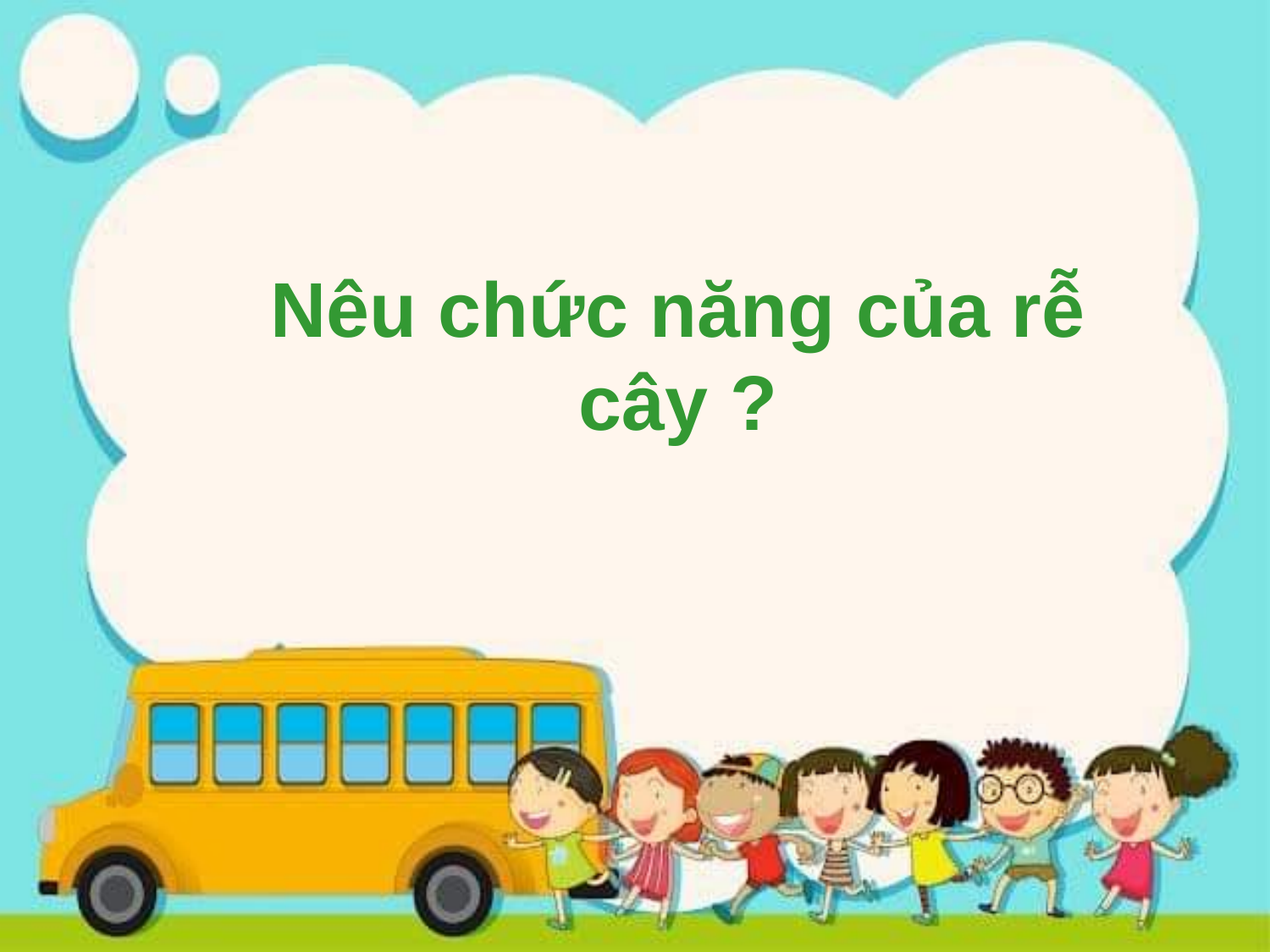

Nêu chức năng của rễ cây ?